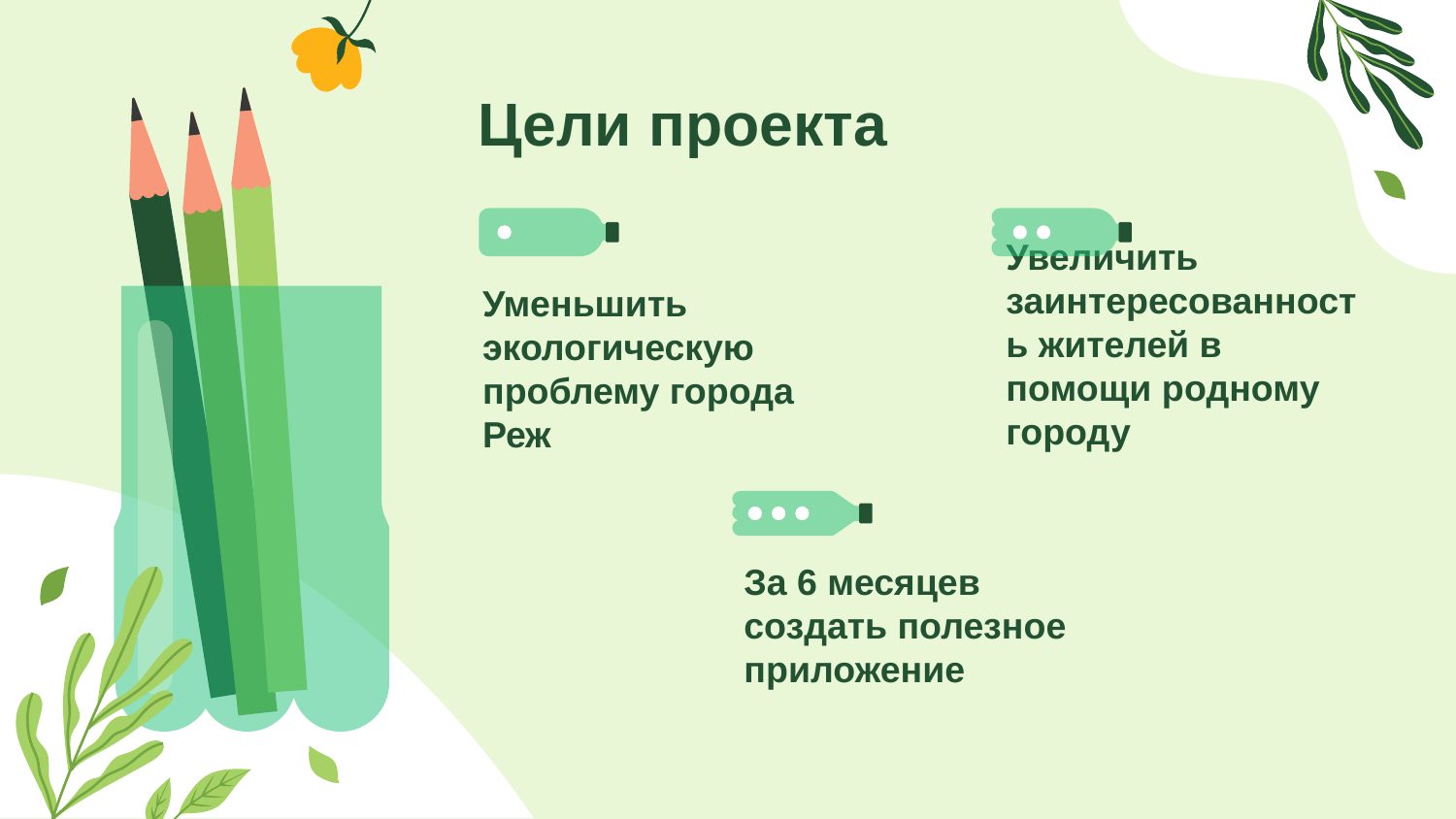

# Цели проекта

Увеличить заинтересованность жителей в помощи родному городу
Уменьшить экологическую проблему города Реж

За 6 месяцев создать полезное приложение